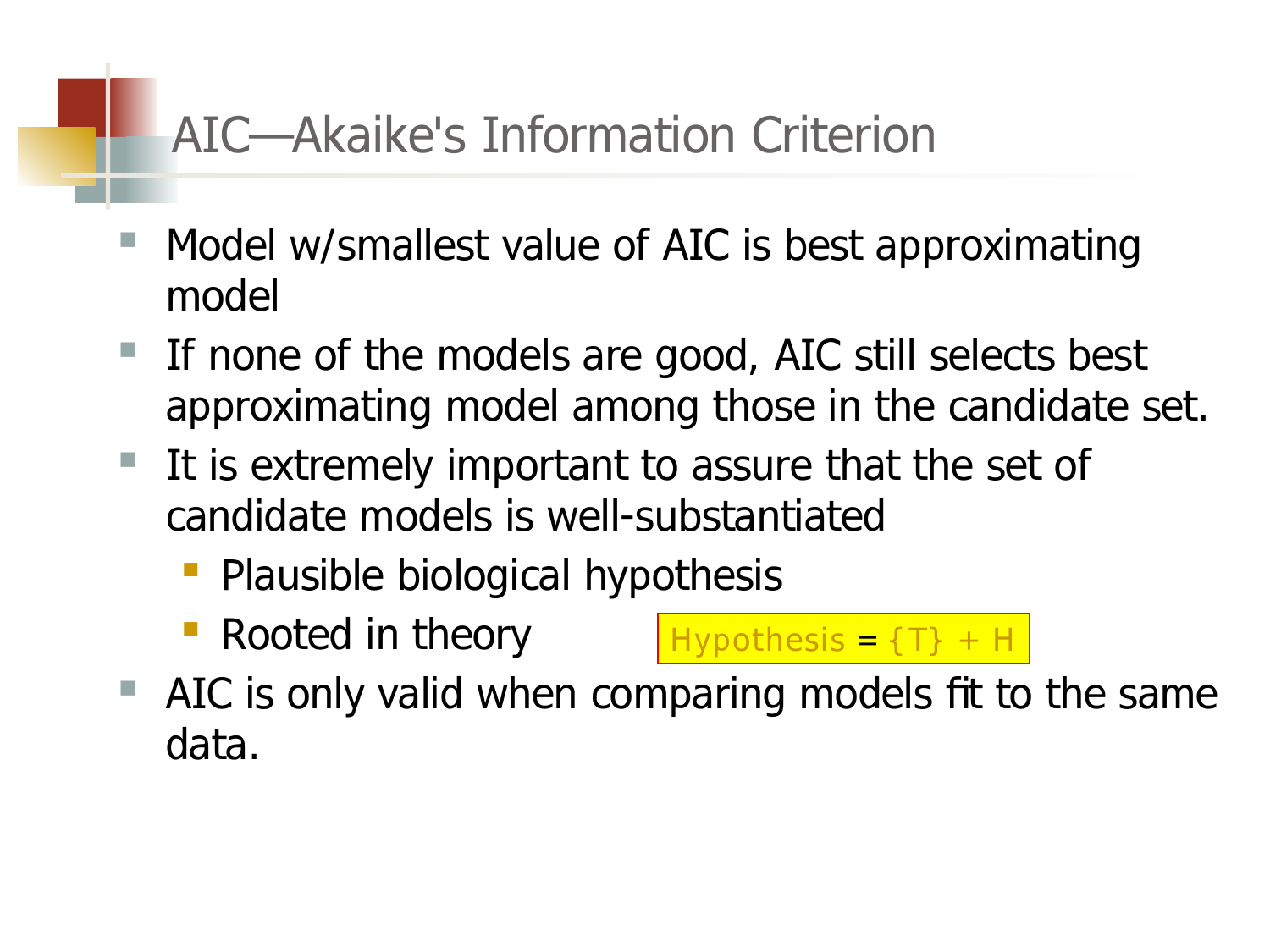

# AIC—Akaike's Information Criterion
Model w/smallest value of AIC is best approximating model
If none of the models are good, AIC still selects best approximating model among those in the candidate set.
It is extremely important to assure that the set of candidate models is well-substantiated
Plausible biological hypothesis
Rooted in theory
AIC is only valid when comparing models fit to the same data.
Hypothesis = {T} + H